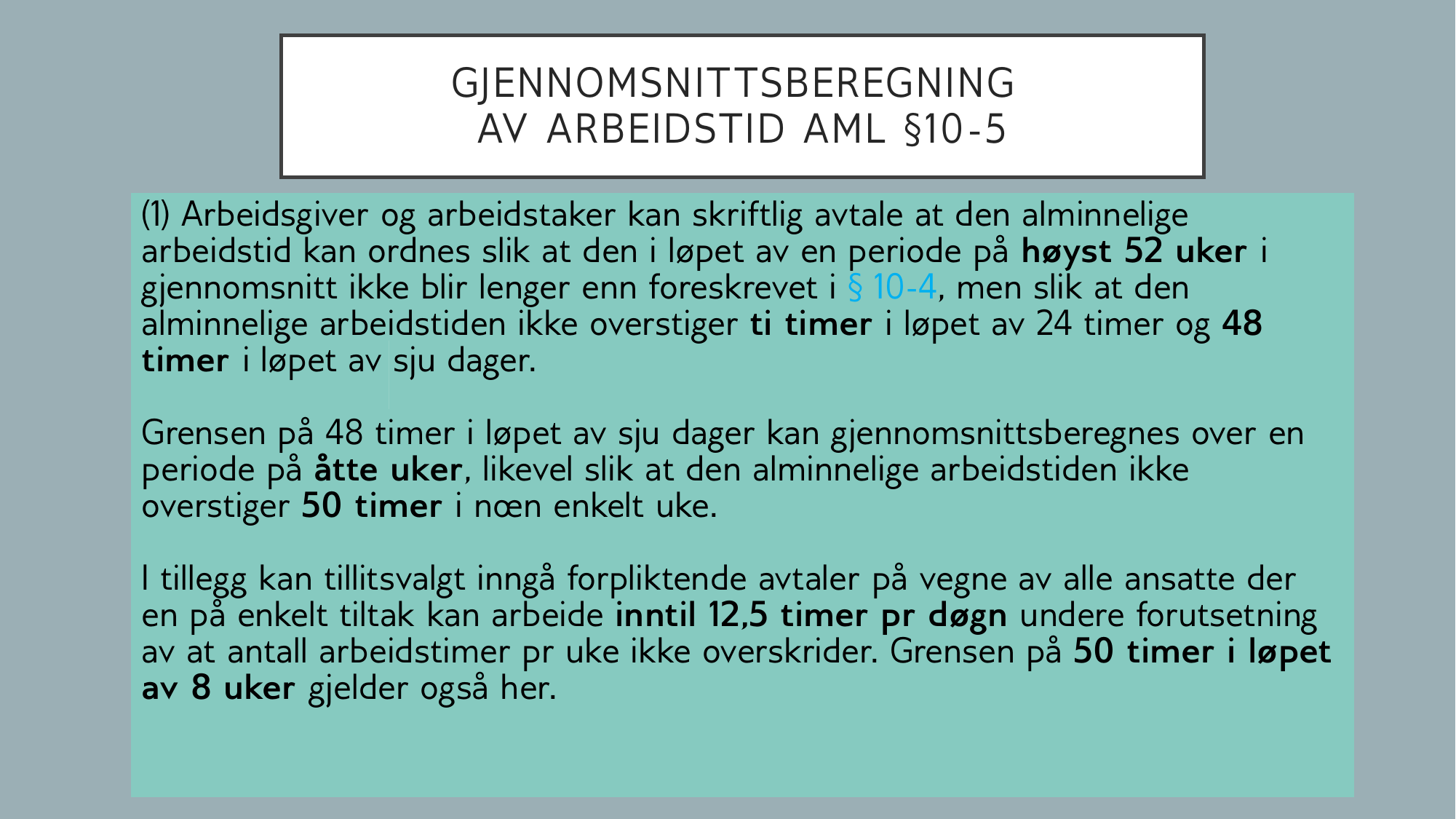

# Gjennomsnittsberegning av arbeidstid AML §10-5
| (1) Arbeidsgiver og arbeidstaker kan skriftlig avtale at den alminnelige arbeidstid kan ordnes slik at den i løpet av en periode på høyst 52 uker i gjennomsnitt ikke blir lenger enn foreskrevet i § 10-4, men slik at den alminnelige arbeidstiden ikke overstiger ti timer i løpet av 24 timer og 48 timer i løpet av sju dager. Grensen på 48 timer i løpet av sju dager kan gjennomsnittsberegnes over en periode på åtte uker, likevel slik at den alminnelige arbeidstiden ikke overstiger 50 timer i noen enkelt uke. I tillegg kan tillitsvalgt inngå forpliktende avtaler på vegne av alle ansatte der en på enkelt tiltak kan arbeide inntil 12,5 timer pr døgn undere forutsetning av at antall arbeidstimer pr uke ikke overskrider. Grensen på 50 timer i løpet av 8 uker gjelder også her. |
| --- |